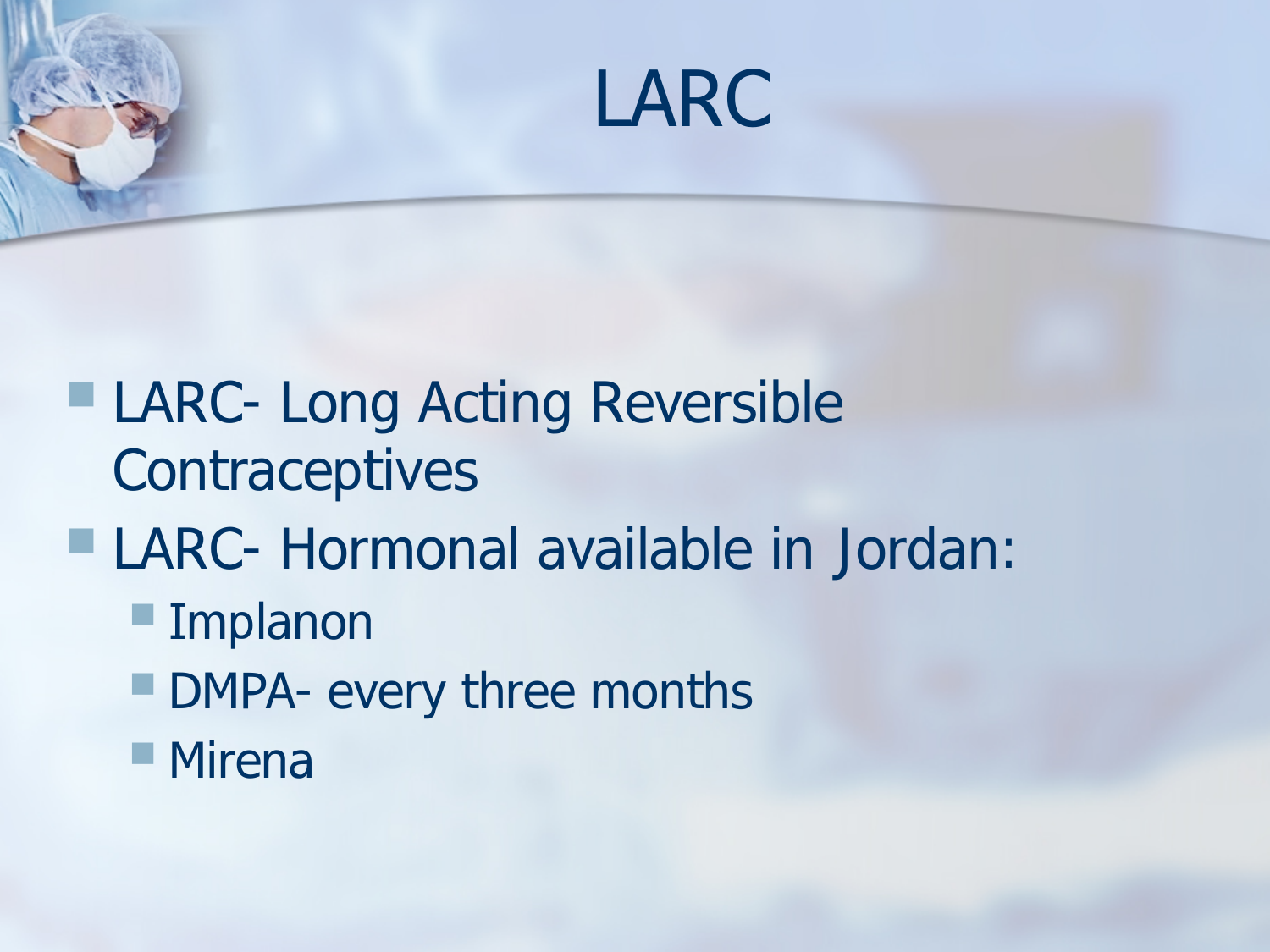

# LARC
LARC- Long Acting Reversible Contraceptives
LARC- Hormonal available in Jordan:
Implanon
DMPA- every three months
Mirena